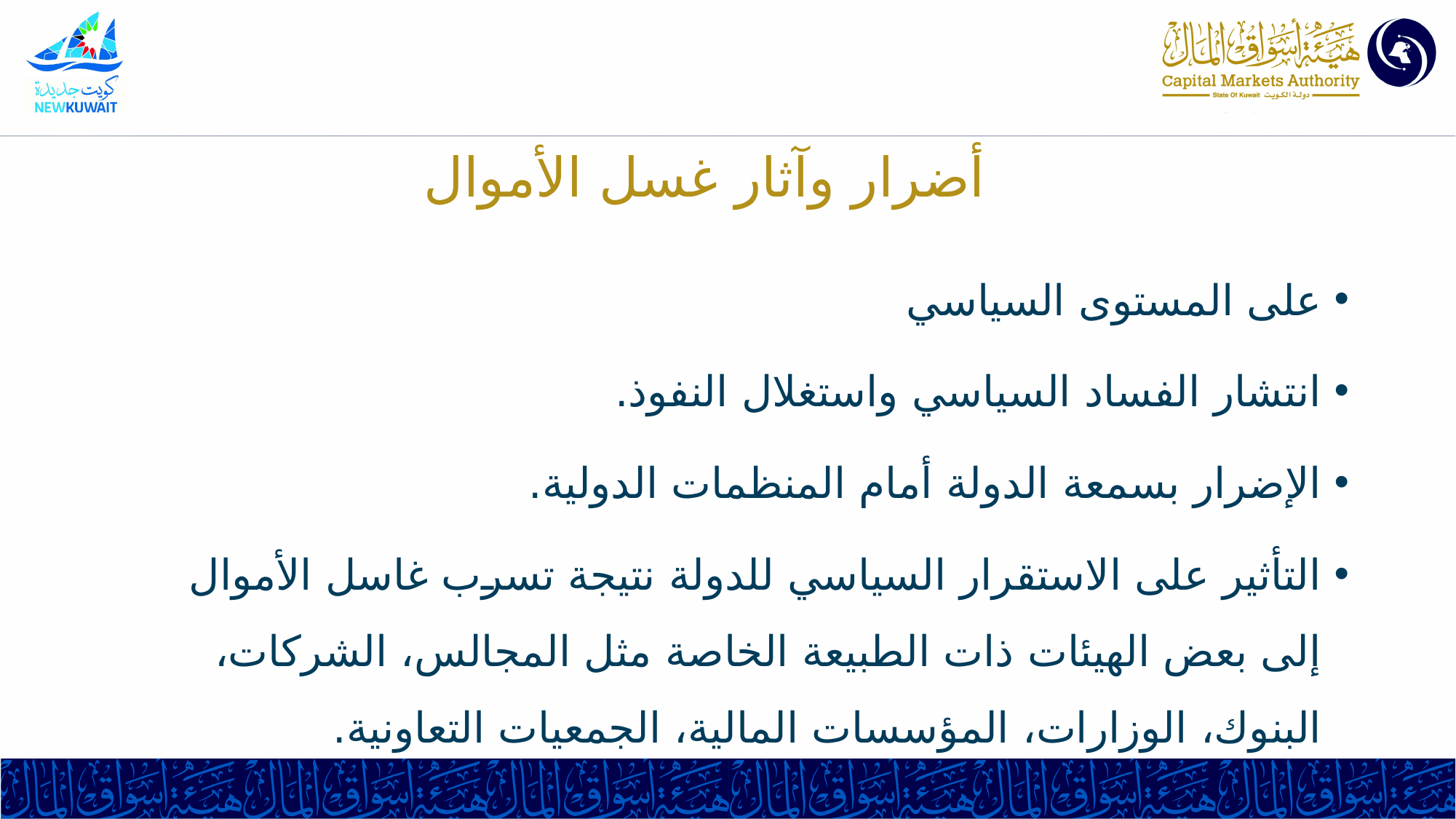

# أضرار وآثار غسل الأموال
على المستوى السياسي
انتشار الفساد السياسي واستغلال النفوذ.
الإضرار بسمعة الدولة أمام المنظمات الدولية.
التأثير على الاستقرار السياسي للدولة نتيجة تسرب غاسل الأموال إلى بعض الهيئات ذات الطبيعة الخاصة مثل المجالس، الشركات، البنوك، الوزارات، المؤسسات المالية، الجمعيات التعاونية.